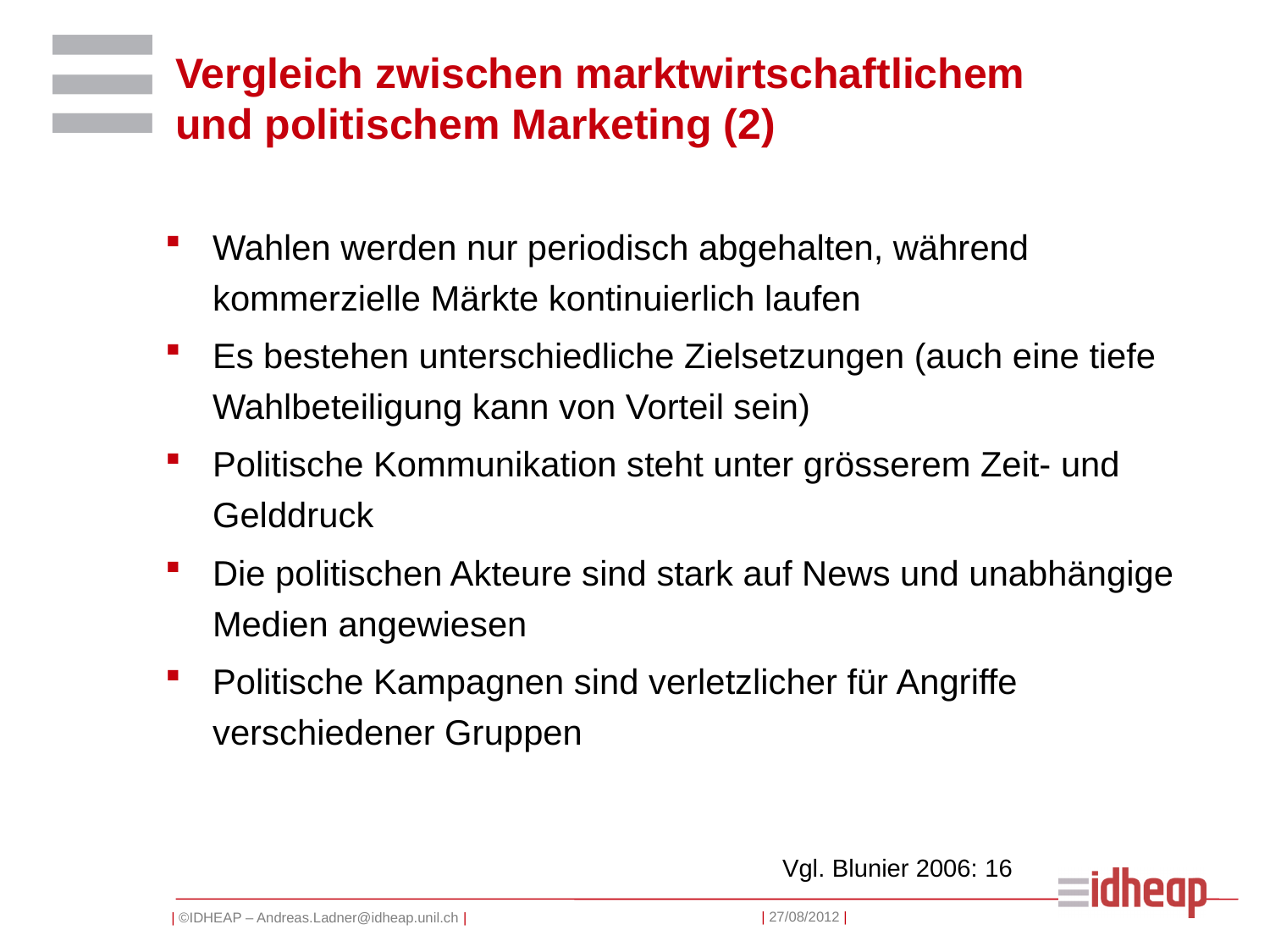

# Vergleich zwischen marktwirtschaftlichem und politischem Marketing (2)
Wahlen werden nur periodisch abgehalten, während kommerzielle Märkte kontinuierlich laufen
Es bestehen unterschiedliche Zielsetzungen (auch eine tiefe Wahlbeteiligung kann von Vorteil sein)
Politische Kommunikation steht unter grösserem Zeit- und Gelddruck
Die politischen Akteure sind stark auf News und unabhängige Medien angewiesen
Politische Kampagnen sind verletzlicher für Angriffe verschiedener Gruppen

Vgl. Blunier 2006: 16